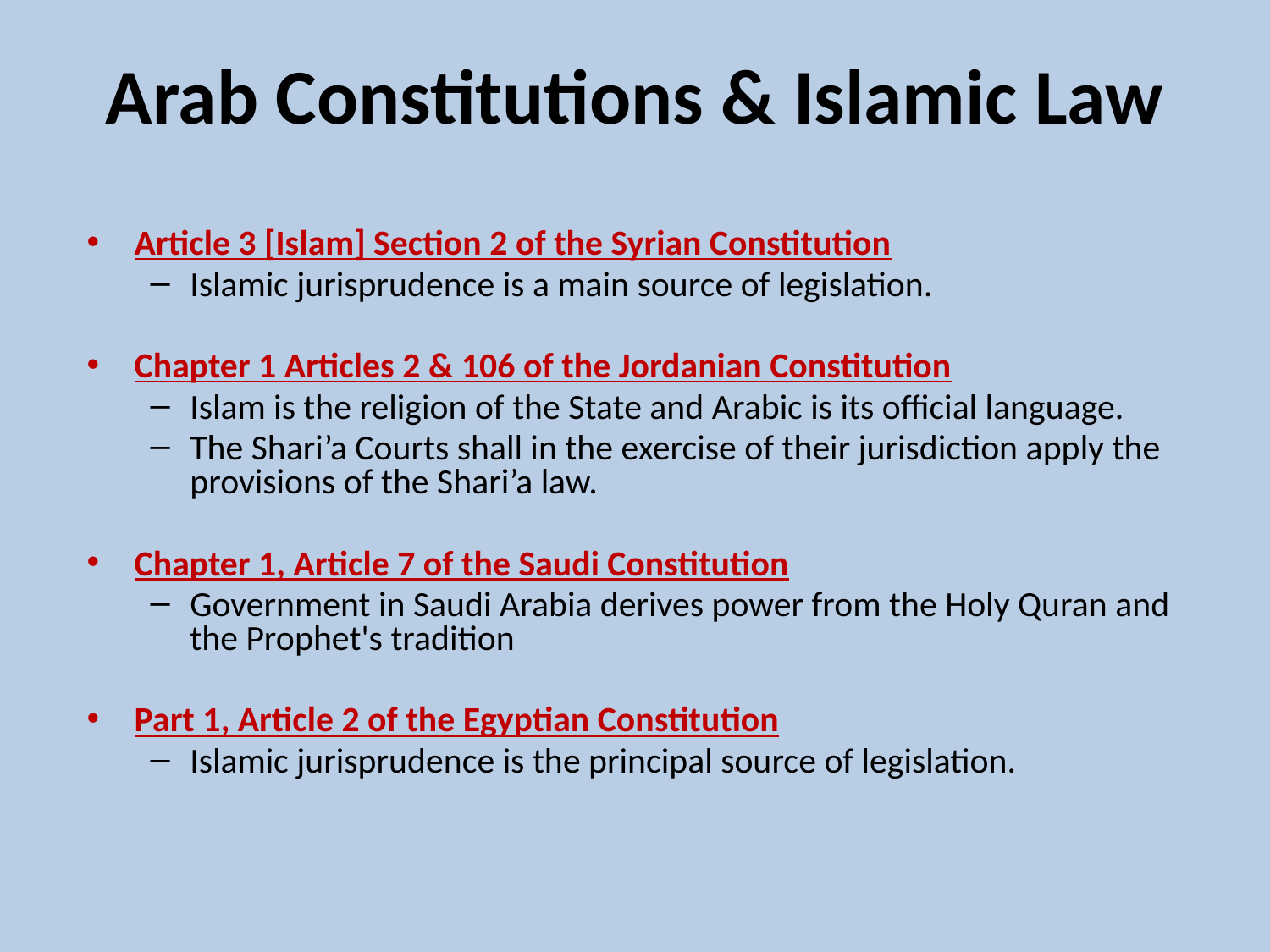

# Arab Constitutions & Islamic Law
Article 3 [Islam] Section 2 of the Syrian Constitution
Islamic jurisprudence is a main source of legislation.

Chapter 1 Articles 2 & 106 of the Jordanian Constitution
Islam is the religion of the State and Arabic is its official language.
The Shari’a Courts shall in the exercise of their jurisdiction apply the provisions of the Shari’a law.

Chapter 1, Article 7 of the Saudi Constitution
Government in Saudi Arabia derives power from the Holy Quran and the Prophet's tradition

Part 1, Article 2 of the Egyptian Constitution
Islamic jurisprudence is the principal source of legislation.